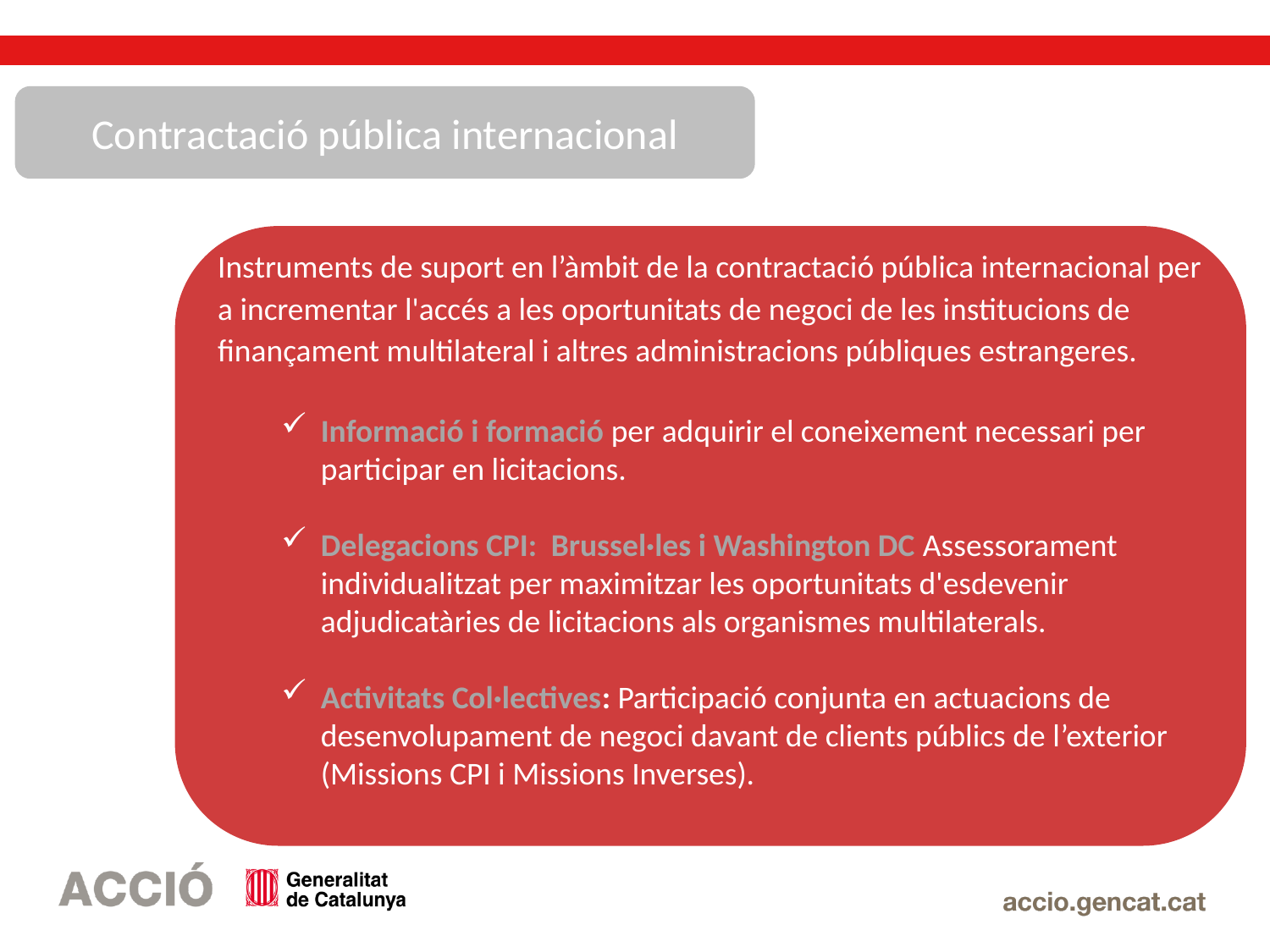

#
Contractació pública internacional
Instruments de suport en l’àmbit de la contractació pública internacional per a incrementar l'accés a les oportunitats de negoci de les institucions de finançament multilateral i altres administracions públiques estrangeres.

Informació i formació per adquirir el coneixement necessari per participar en licitacions.

Delegacions CPI:  Brussel·les i Washington DC Assessorament individualitzat per maximitzar les oportunitats d'esdevenir adjudicatàries de licitacions als organismes multilaterals.

Activitats Col·lectives: Participació conjunta en actuacions de desenvolupament de negoci davant de clients públics de l’exterior (Missions CPI i Missions Inverses).